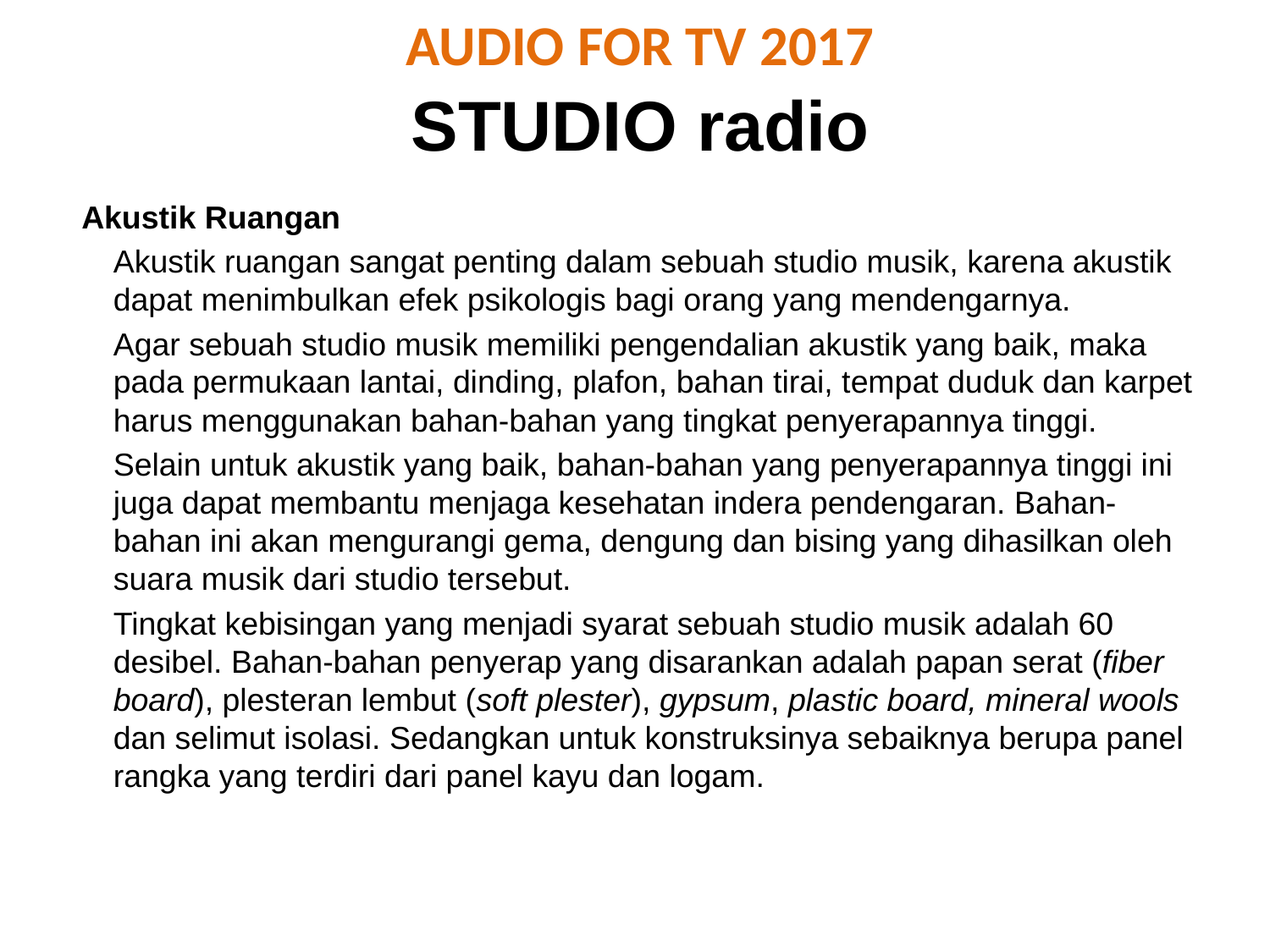

# AUDIO FOR TV 2017
STUDIO radio
Akustik Ruangan
Akustik ruangan sangat penting dalam sebuah studio musik, karena akustik dapat menimbulkan efek psikologis bagi orang yang mendengarnya.
Agar sebuah studio musik memiliki pengendalian akustik yang baik, maka pada permukaan lantai, dinding, plafon, bahan tirai, tempat duduk dan karpet harus menggunakan bahan-bahan yang tingkat penyerapannya tinggi.
Selain untuk akustik yang baik, bahan-bahan yang penyerapannya tinggi ini juga dapat membantu menjaga kesehatan indera pendengaran. Bahan-bahan ini akan mengurangi gema, dengung dan bising yang dihasilkan oleh suara musik dari studio tersebut.
Tingkat kebisingan yang menjadi syarat sebuah studio musik adalah 60 desibel. Bahan-bahan penyerap yang disarankan adalah papan serat (fiber board), plesteran lembut (soft plester), gypsum, plastic board, mineral wools dan selimut isolasi. Sedangkan untuk konstruksinya sebaiknya berupa panel rangka yang terdiri dari panel kayu dan logam.